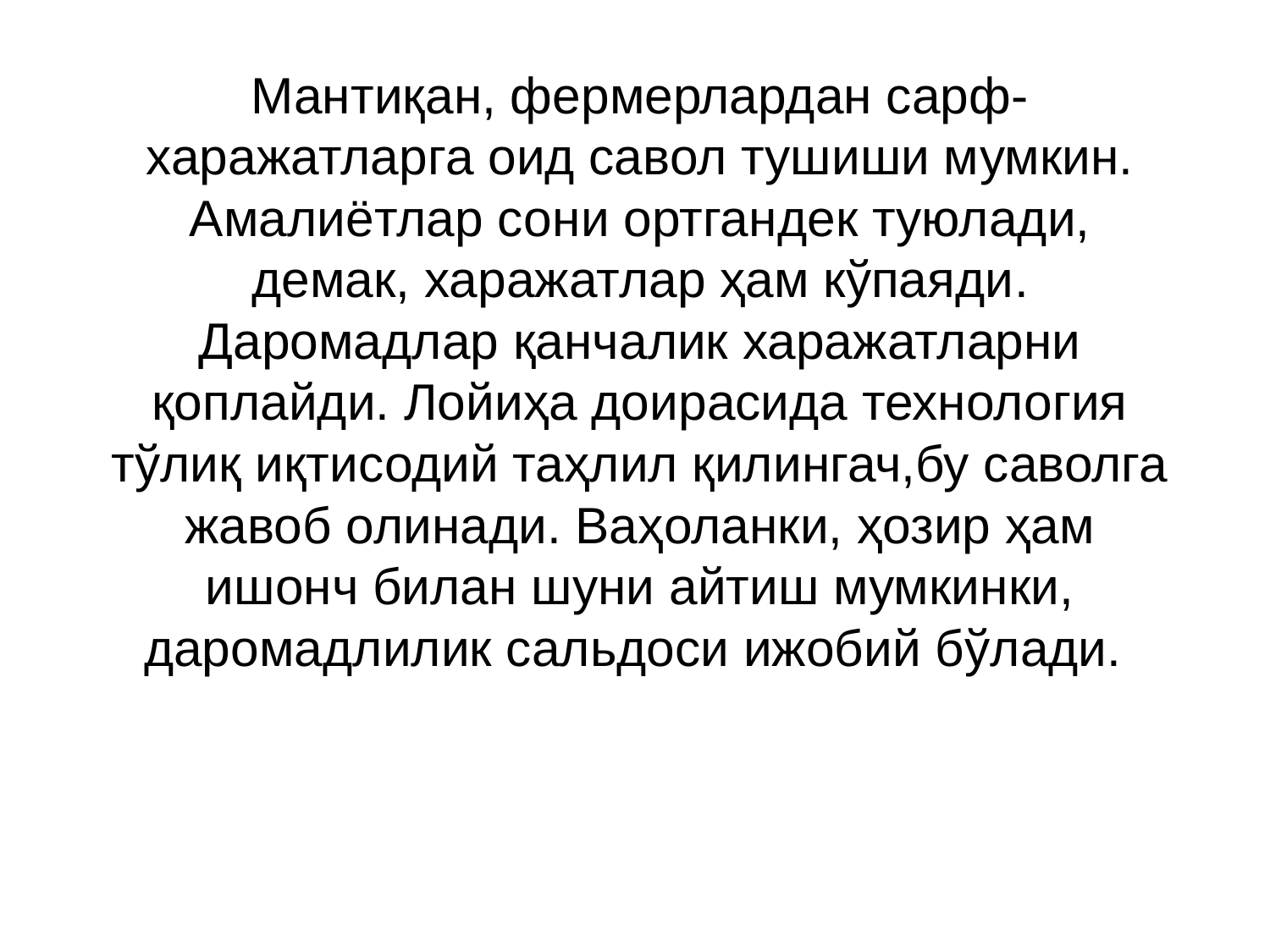

Мантиқан, фермерлардан сарф-харажатларга оид савол тушиши мумкин. Амалиётлар сони ортгандек туюлади, демак, харажатлар ҳам кўпаяди. Даромадлар қанчалик харажатларни қоплайди. Лойиҳа доирасида технология тўлиқ иқтисодий таҳлил қилингач,бу саволга жавоб олинади. Ваҳоланки, ҳозир ҳам ишонч билан шуни айтиш мумкинки, даромадлилик сальдоси ижобий бўлади.